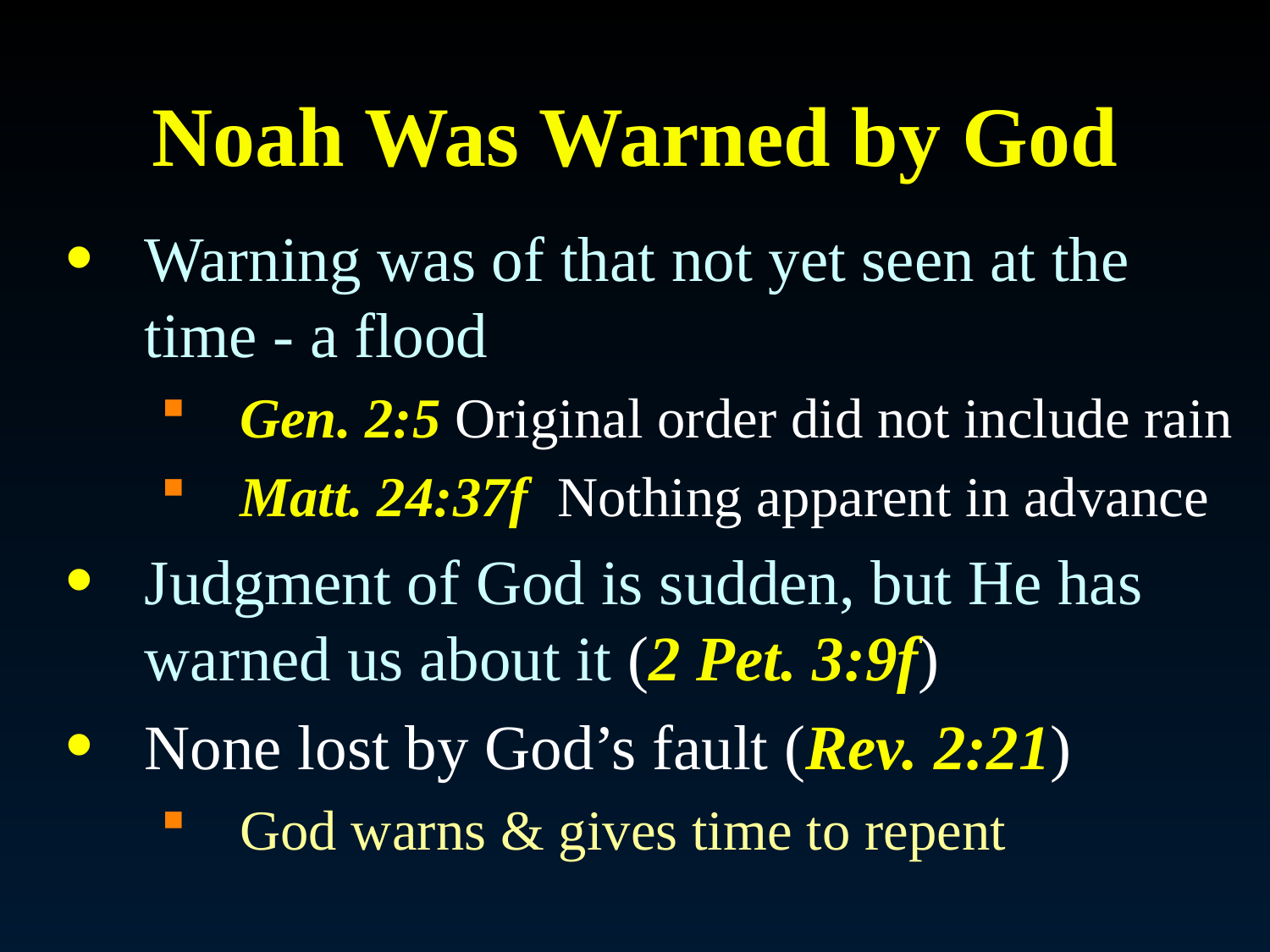

# Noah Was Warned by God
Warning was of that not yet seen at the time - a flood
Gen. 2:5 Original order did not include rain
Matt. 24:37f  Nothing apparent in advance
Judgment of God is sudden, but He has warned us about it (2 Pet. 3:9f)
None lost by God’s fault (Rev. 2:21)
God warns & gives time to repent